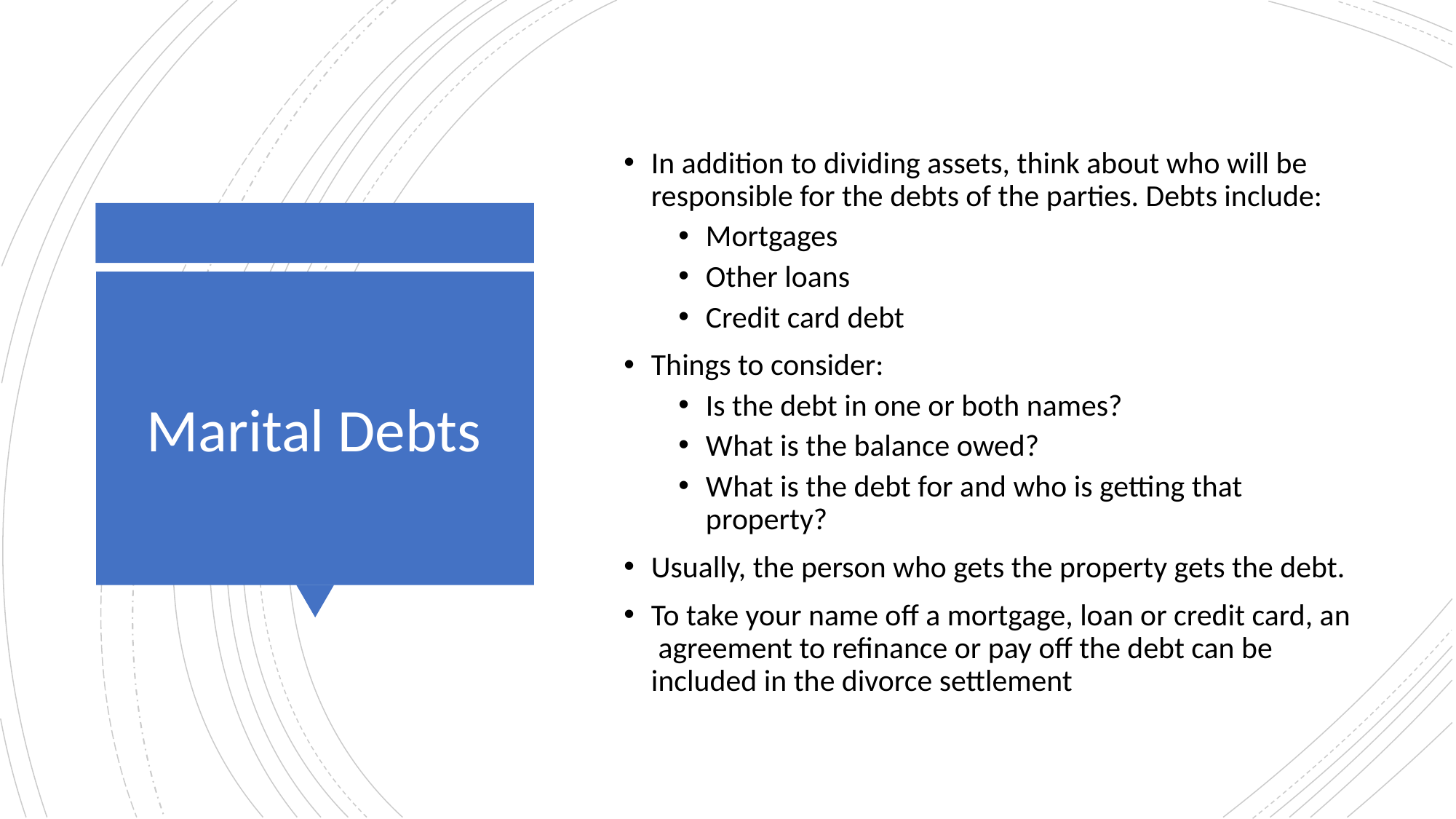

In addition to dividing assets, think about who will be responsible for the debts of the parties. Debts include:
Mortgages
Other loans
Credit card debt
Things to consider:
Is the debt in one or both names?
What is the balance owed?
What is the debt for and who is getting that property?
Usually, the person who gets the property gets the debt.
To take your name off a mortgage, loan or credit card, an  agreement to refinance or pay off the debt can be included in the divorce settlement

# Marital Debts